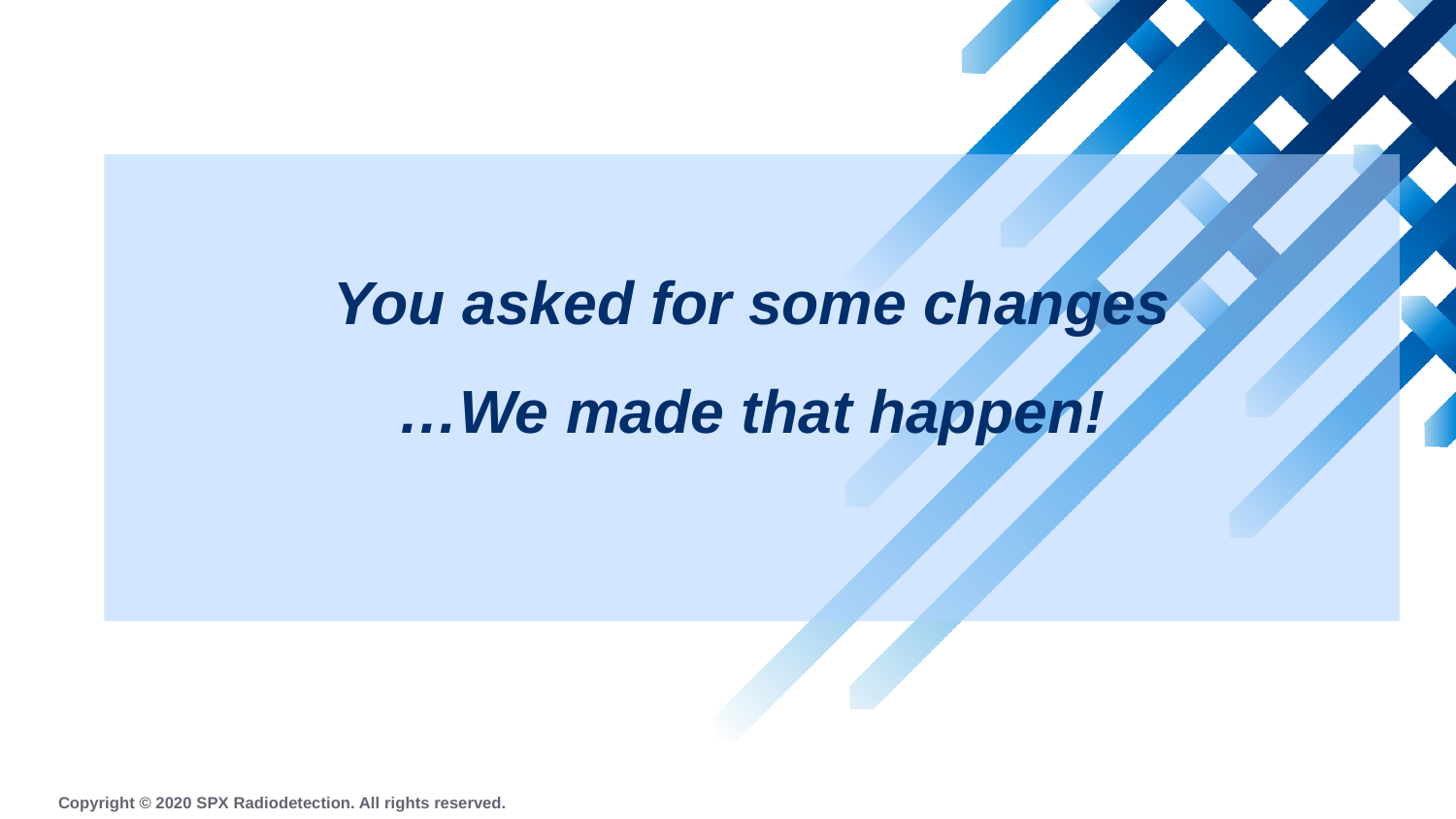

You asked for some changes
…We made that happen!
Copyright © 2020 SPX Radiodetection. All rights reserved.